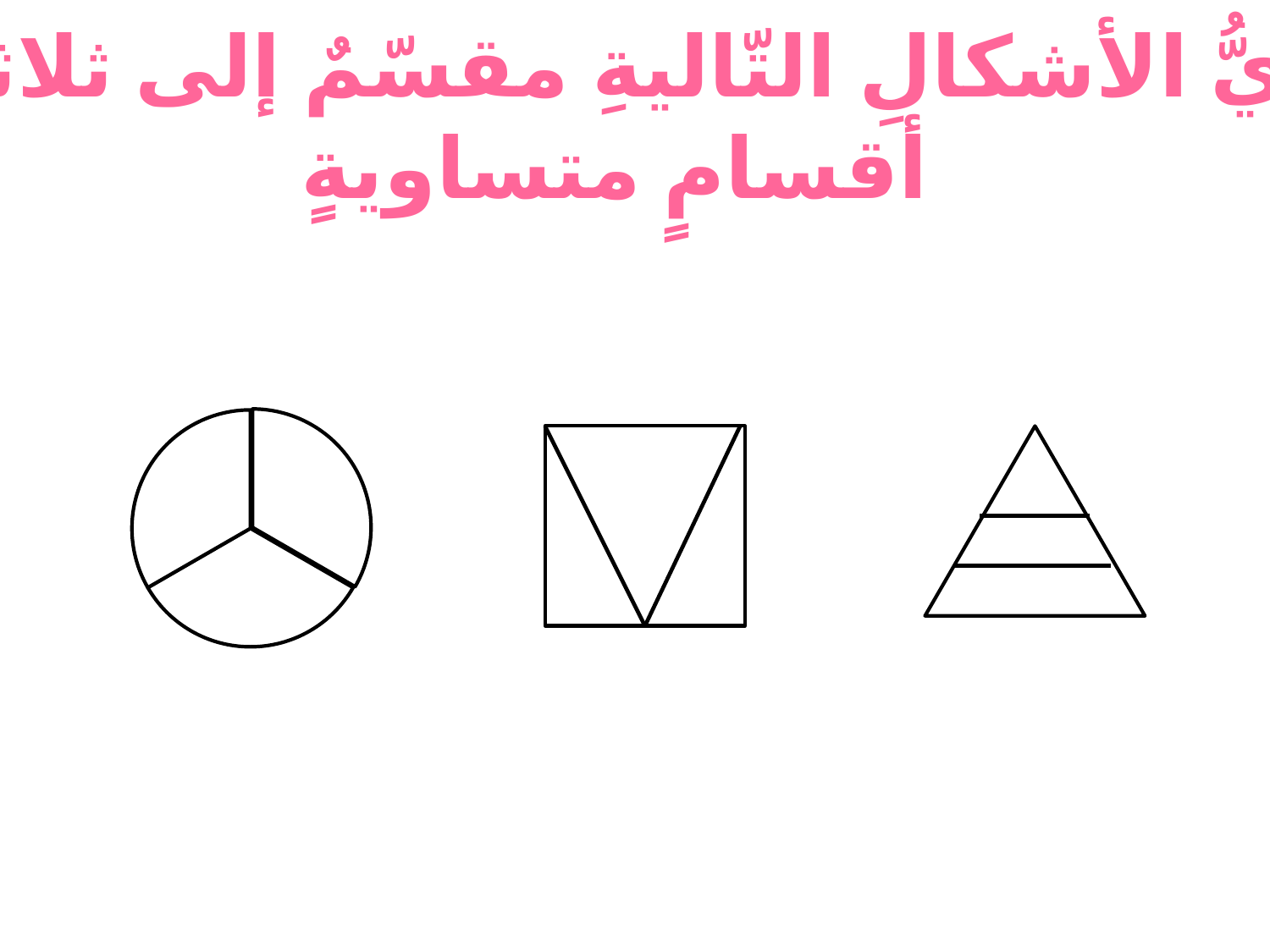

أيُّ الأشكالِ التّاليةِ مقسّمٌ إلى ثلاثةِ
أقسامٍ متساويةٍ